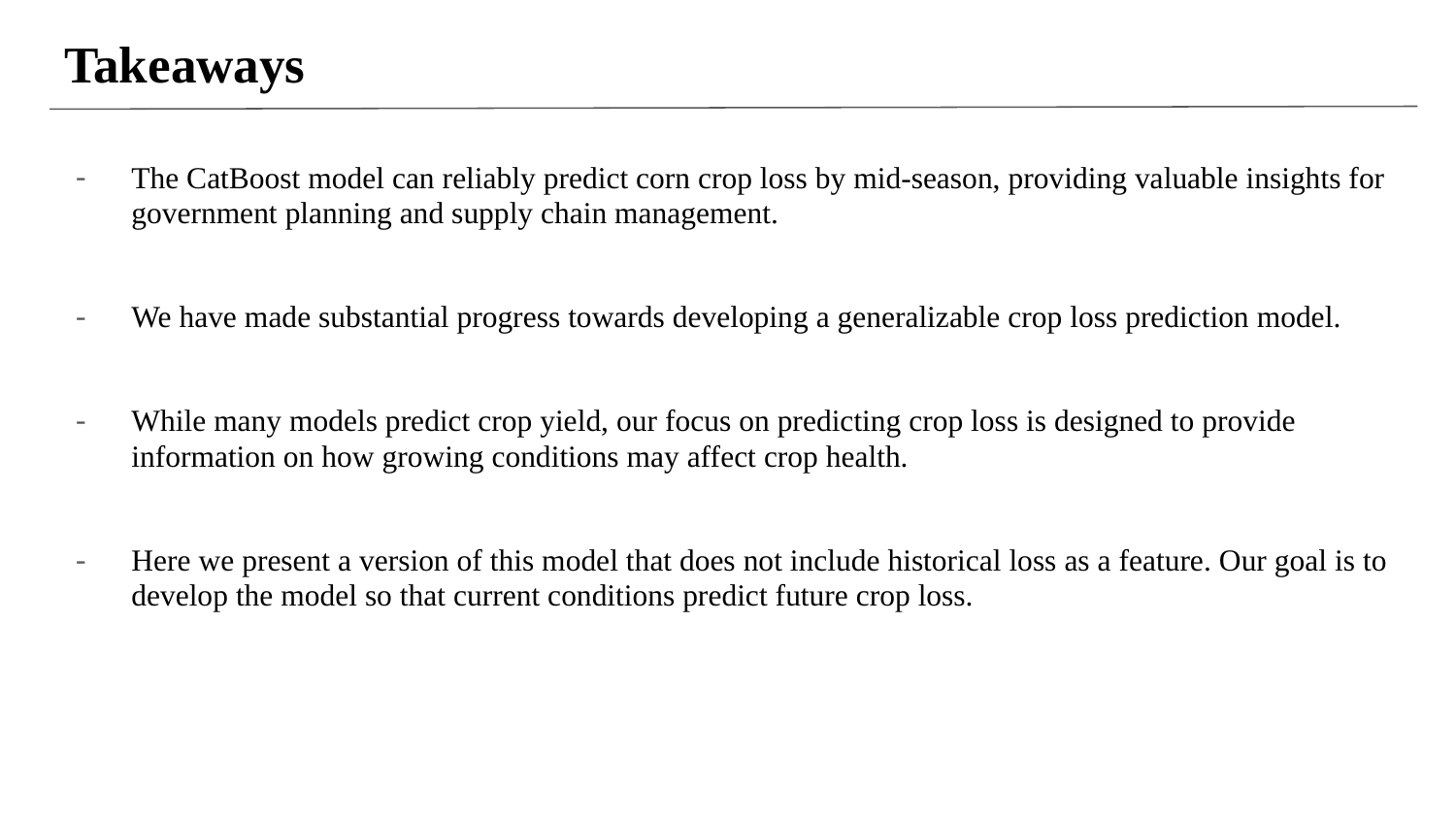

Takeaways
The CatBoost model can reliably predict corn crop loss by mid-season, providing valuable insights for government planning and supply chain management.

We have made substantial progress towards developing a generalizable crop loss prediction model.

While many models predict crop yield, our focus on predicting crop loss is designed to provide information on how growing conditions may affect crop health.

Here we present a version of this model that does not include historical loss as a feature. Our goal is to develop the model so that current conditions predict future crop loss.